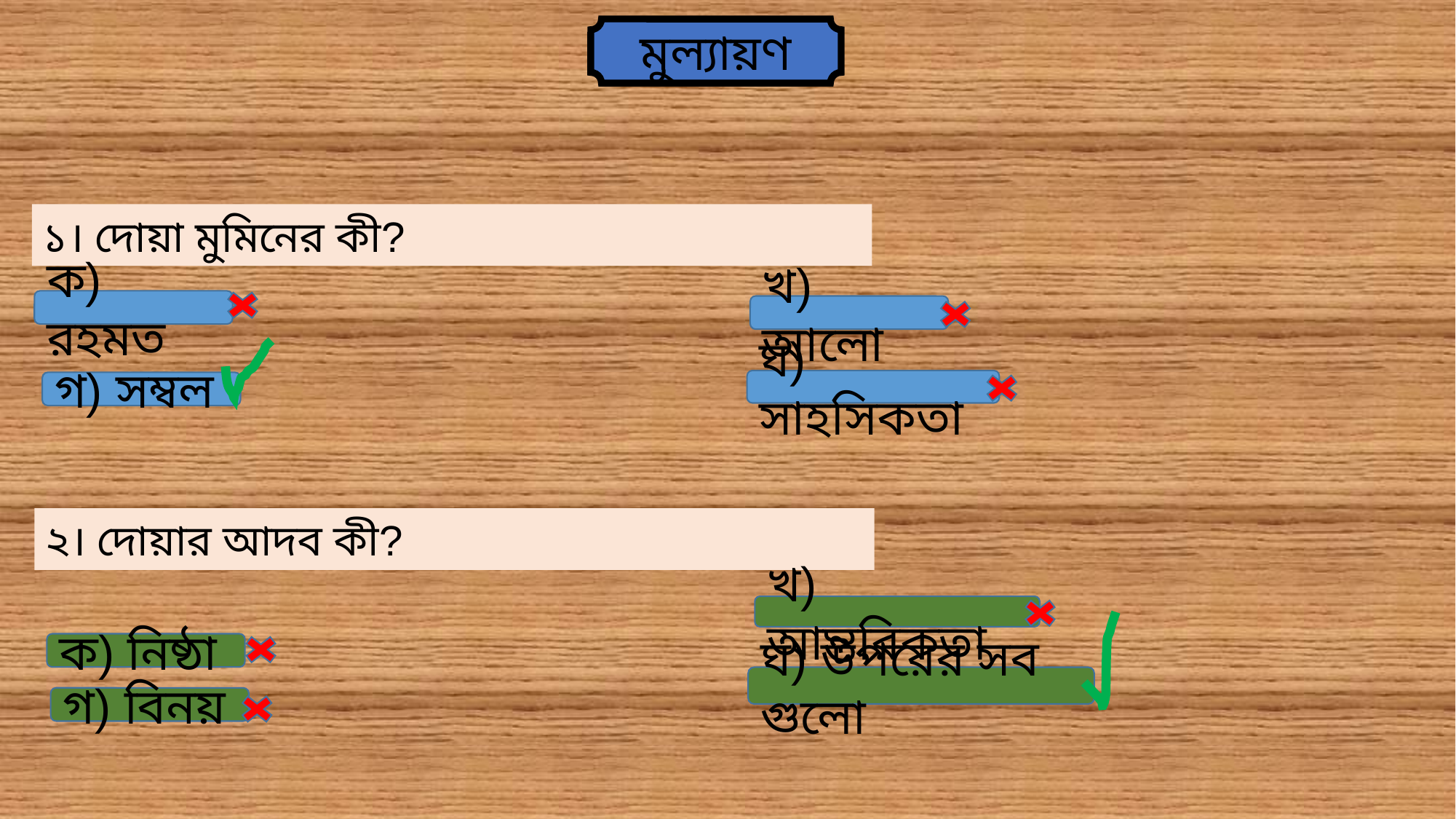

মুল্যায়ণ
১। দোয়া মুমিনের কী?

ক) রহমত
খ) আলো

ঘ) সাহসিকতা
গ) সম্বল
২। দোয়ার আদব কী?

খ) আন্তরিকতা

ক) নিষ্ঠা
ঘ) উপরের সব গুলো
গ) বিনয়